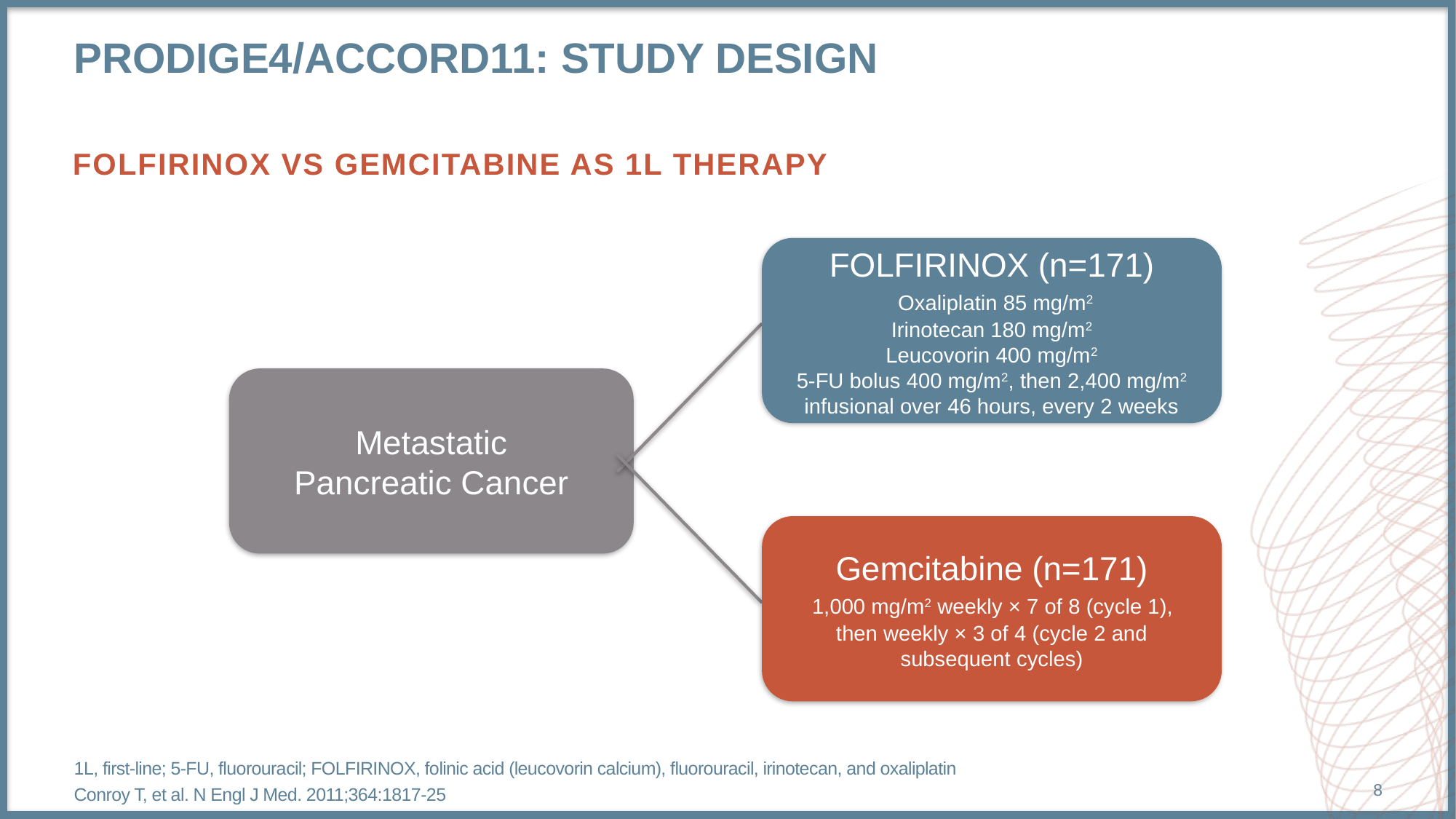

# PRODIGE4/ACCORD11: STUDY DESIGN
Folfirinox vs gemcitabine as 1l therapy
FOLFIRINOX (n=171)
 Oxaliplatin 85 mg/m2
Irinotecan 180 mg/m2
Leucovorin 400 mg/m2
5-FU bolus 400 mg/m2, then 2,400 mg/m2
infusional over 46 hours, every 2 weeks
Metastatic
Pancreatic Cancer
Gemcitabine (n=171)
 1,000 mg/m2 weekly × 7 of 8 (cycle 1),
then weekly × 3 of 4 (cycle 2 and subsequent cycles)
1L, first-line; 5-FU, fluorouracil; FOLFIRINOX, folinic acid (leucovorin calcium), fluorouracil, irinotecan, and oxaliplatin
Conroy T, et al. N Engl J Med. 2011;364:1817-25
8